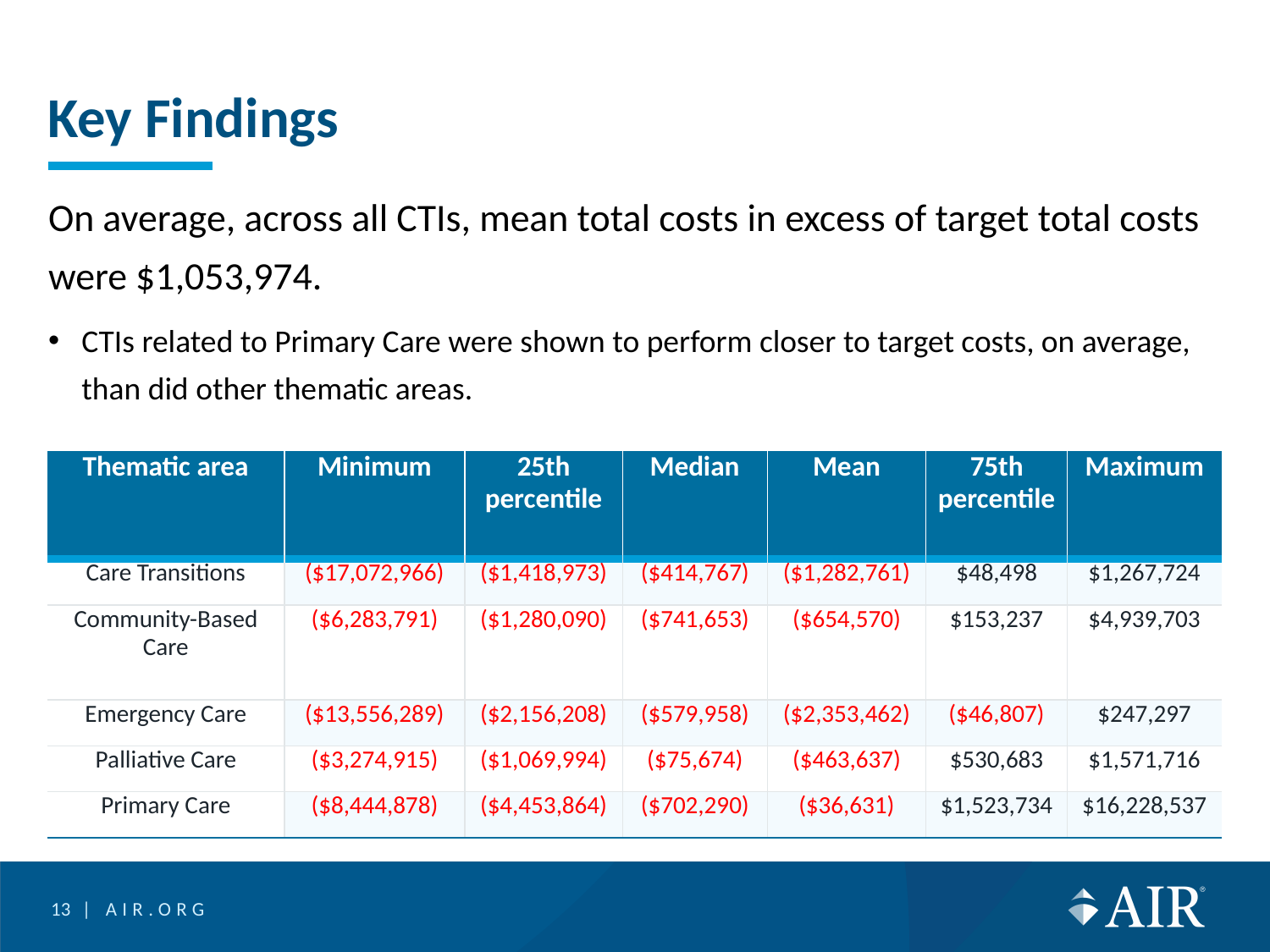

# Key Findings
On average, across all CTIs, mean total costs in excess of target total costs were $1,053,974.
CTIs related to Primary Care were shown to perform closer to target costs, on average, than did other thematic areas.

| Thematic area | Minimum | 25th percentile | Median | Mean | 75th percentile | Maximum |
| --- | --- | --- | --- | --- | --- | --- |
| Care Transitions | ($17,072,966) | ($1,418,973) | ($414,767) | ($1,282,761) | $48,498 | $1,267,724 |
| Community-Based Care | ($6,283,791) | ($1,280,090) | ($741,653) | ($654,570) | $153,237 | $4,939,703 |
| Emergency Care | ($13,556,289) | ($2,156,208) | ($579,958) | ($2,353,462) | ($46,807) | $247,297 |
| Palliative Care | ($3,274,915) | ($1,069,994) | ($75,674) | ($463,637) | $530,683 | $1,571,716 |
| Primary Care | ($8,444,878) | ($4,453,864) | ($702,290) | ($36,631) | $1,523,734 | $16,228,537 |
13